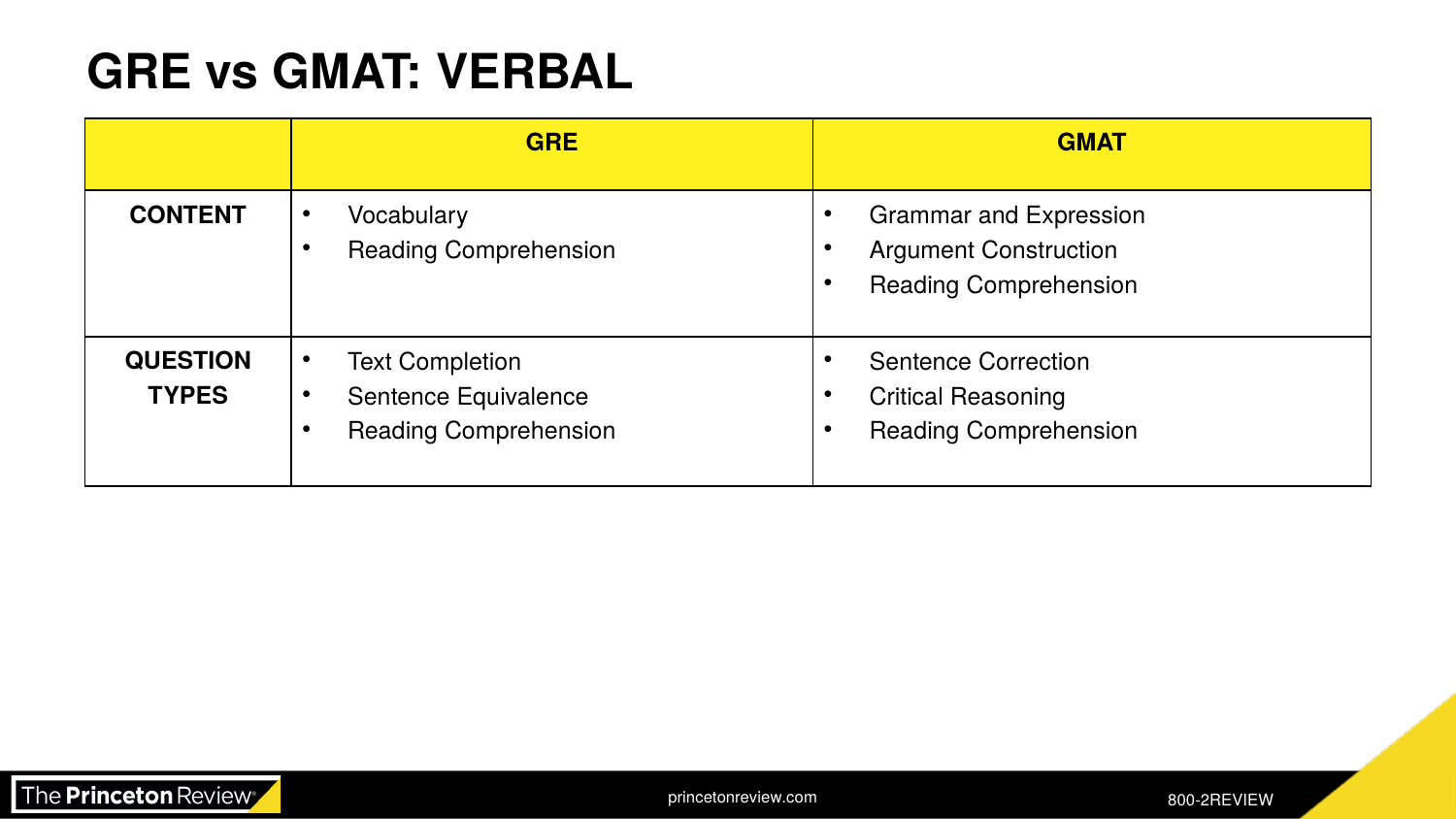

GRE vs GMAT: VERBAL
|  | GRE | GMAT |
| --- | --- | --- |
| CONTENT | Vocabulary Reading Comprehension | Grammar and Expression Argument Construction Reading Comprehension |
| QUESTION TYPES | Text Completion Sentence Equivalence Reading Comprehension | Sentence Correction Critical Reasoning Reading Comprehension |